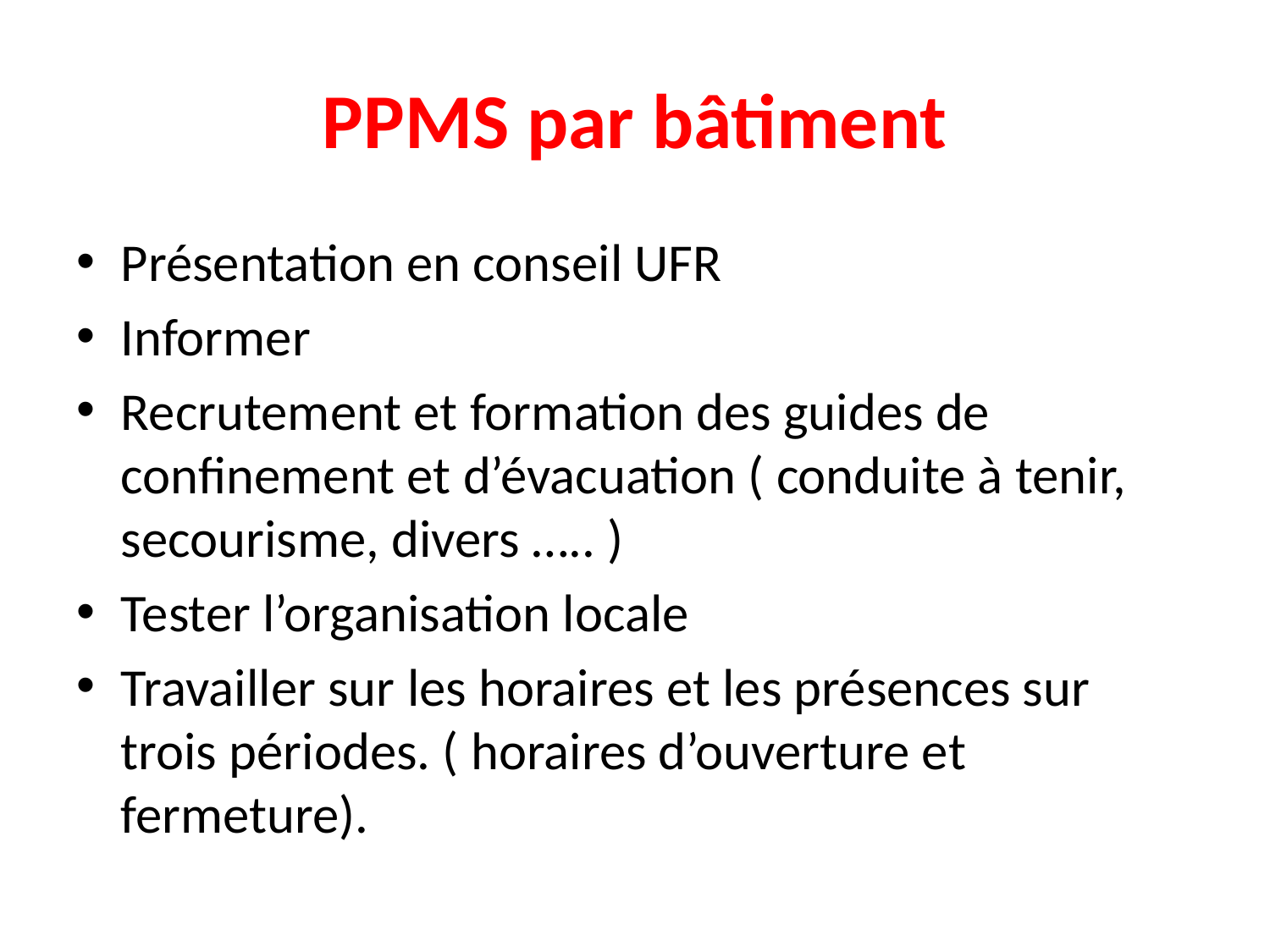

# PPMS par bâtiment
Présentation en conseil UFR
Informer
Recrutement et formation des guides de confinement et d’évacuation ( conduite à tenir, secourisme, divers ….. )
Tester l’organisation locale
Travailler sur les horaires et les présences sur trois périodes. ( horaires d’ouverture et fermeture).